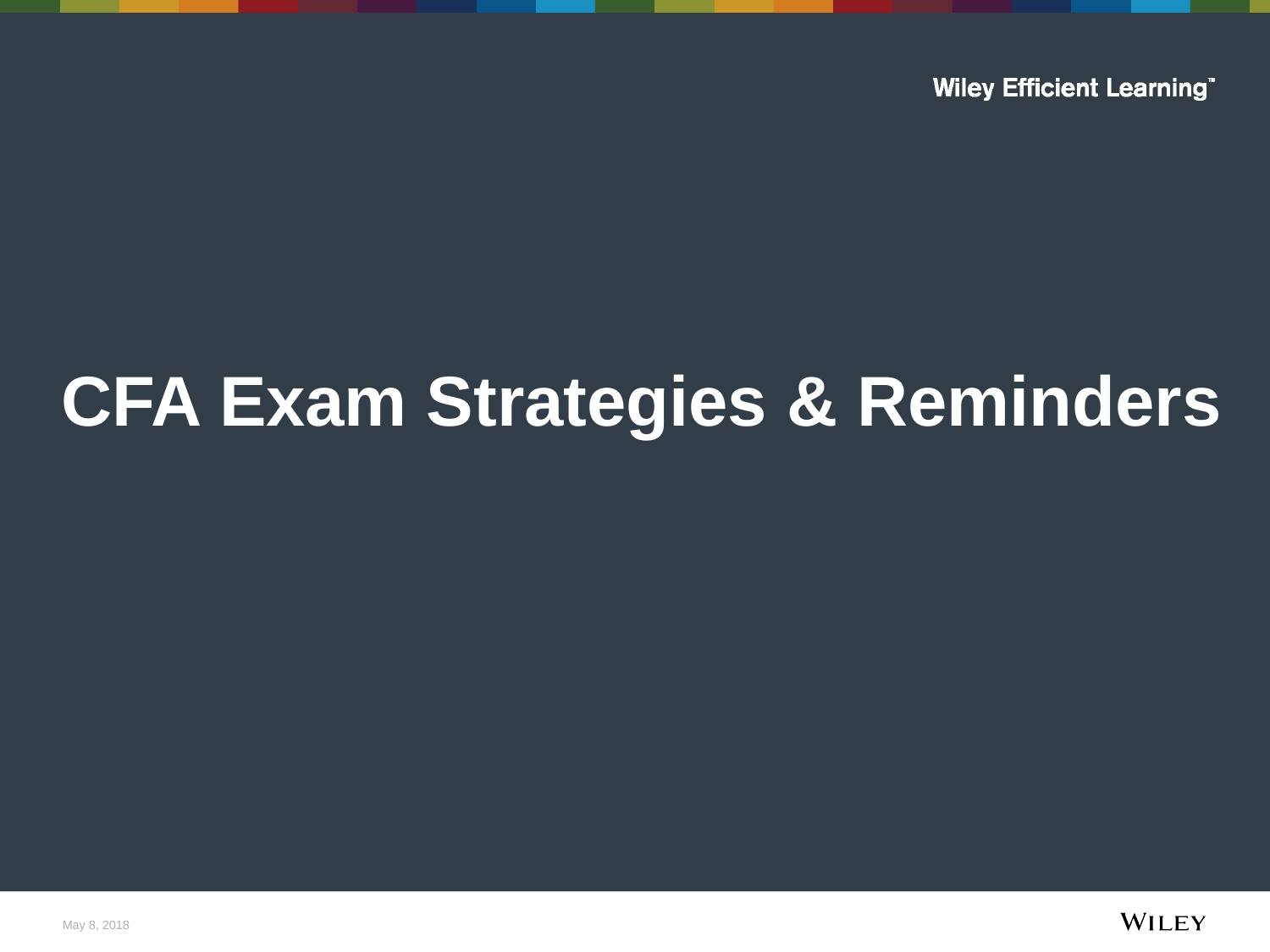

# CFA Exam Strategies & Reminders
May 8, 2018